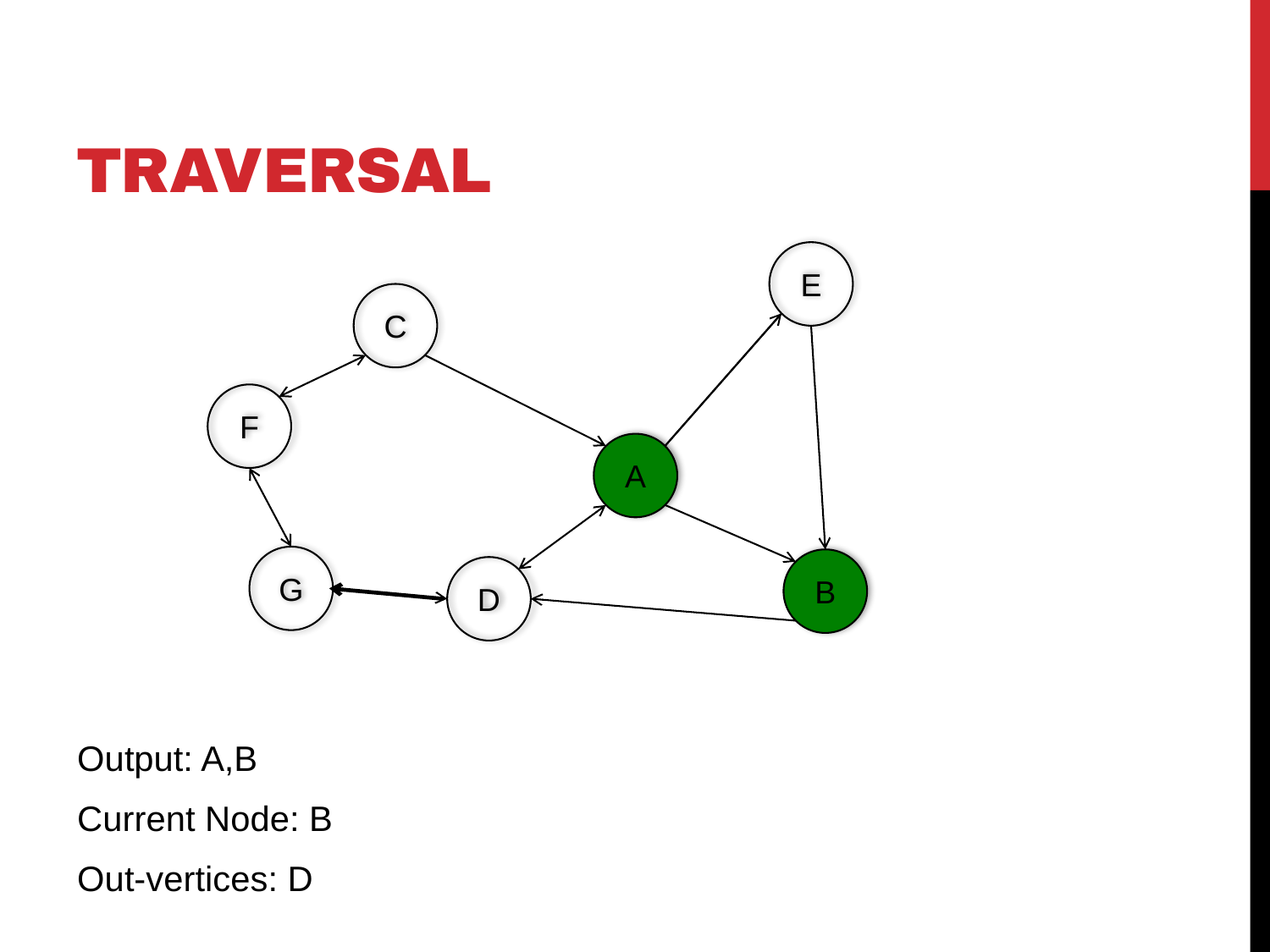

# Traversal
E
C
F
A
G
B
D
Output: A,B
Current Node: B
Out-vertices: D